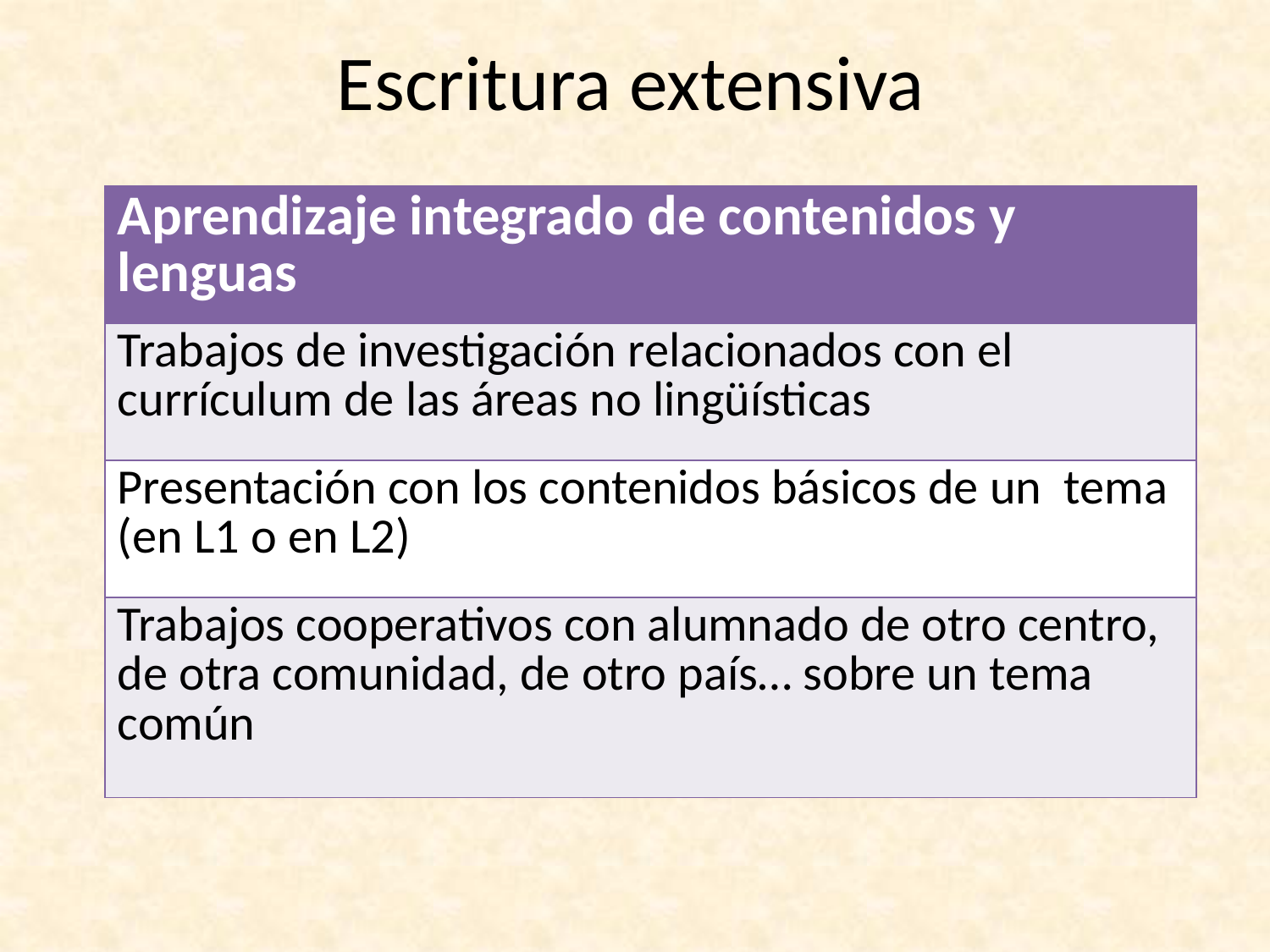

# Escritura extensiva
| Aprendizaje integrado de contenidos y lenguas |
| --- |
| Trabajos de investigación relacionados con el currículum de las áreas no lingüísticas |
| Presentación con los contenidos básicos de un tema (en L1 o en L2) |
| Trabajos cooperativos con alumnado de otro centro, de otra comunidad, de otro país… sobre un tema común |
)